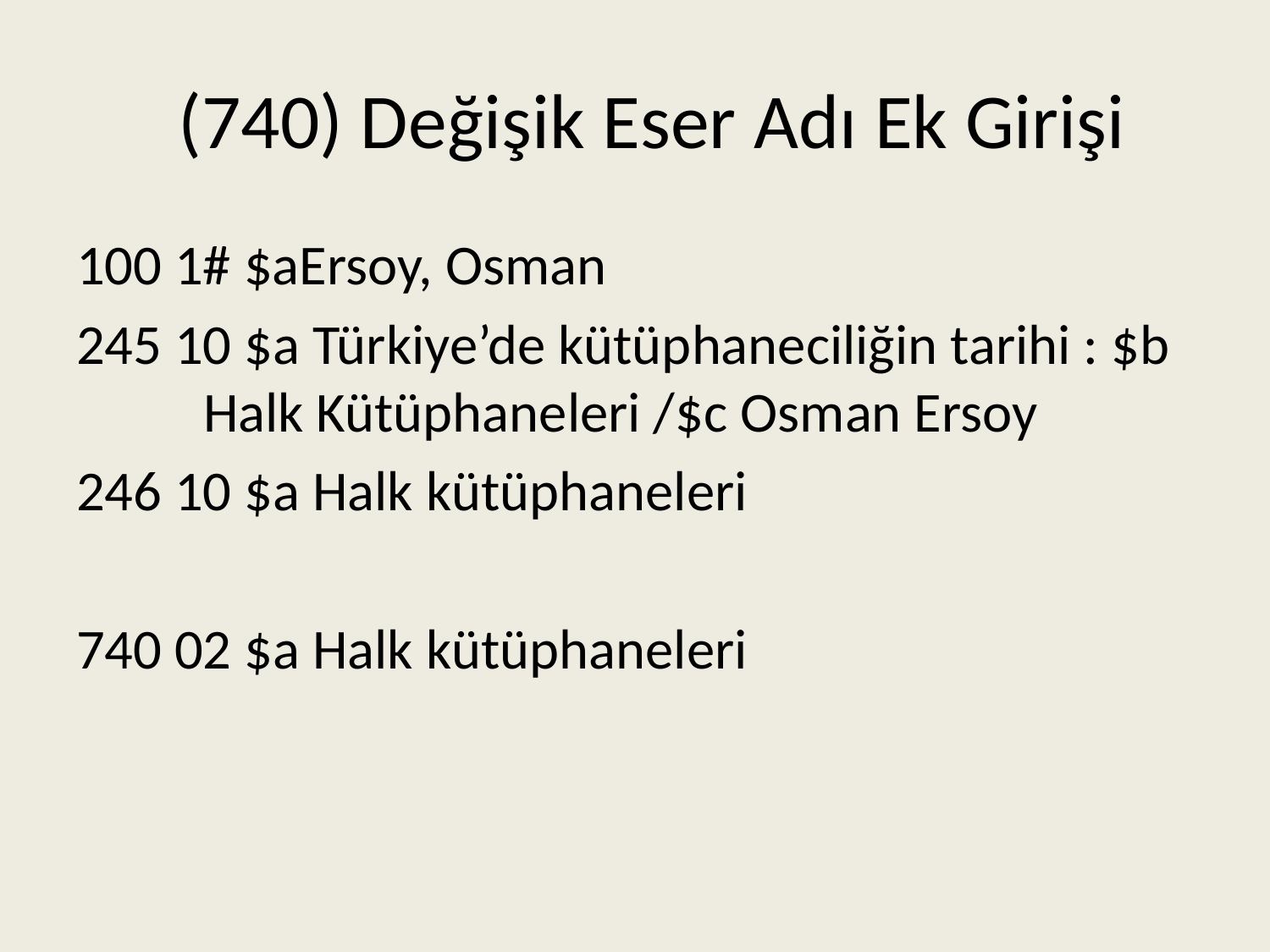

# (740) Değişik Eser Adı Ek Girişi
100 1# $aErsoy, Osman
245 10 $a Türkiye’de kütüphaneciliğin tarihi : $b 	Halk Kütüphaneleri /$c Osman Ersoy
246 10 $a Halk kütüphaneleri

740 02 $a Halk kütüphaneleri